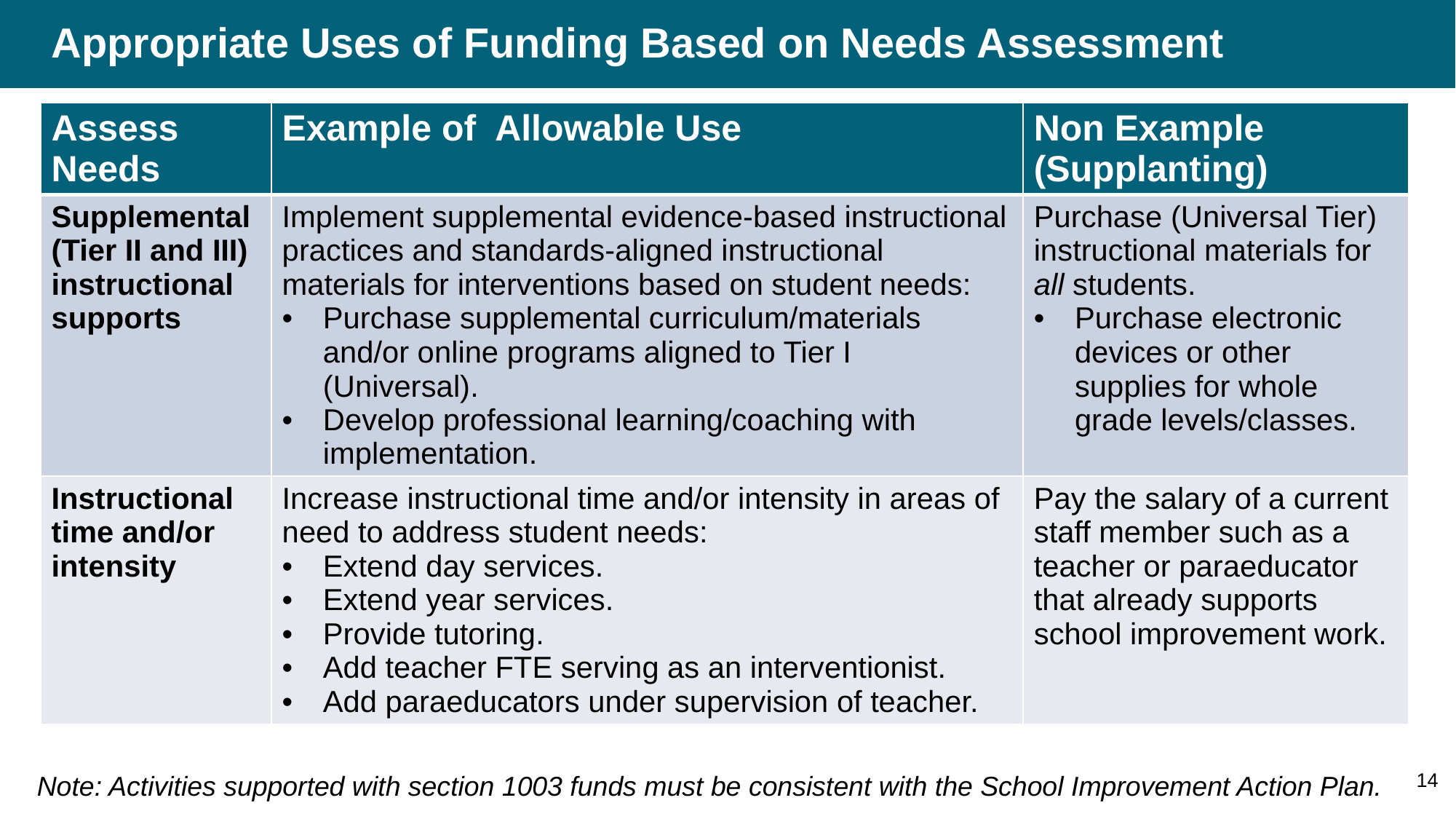

# Appropriate Uses of Funding Based on Needs Assessment
| Assess Needs | Example of Allowable Use | Non Example (Supplanting) |
| --- | --- | --- |
| Supplemental (Tier II and III) instructional supports | Implement supplemental evidence-based instructional practices and standards-aligned instructional materials for interventions based on student needs: Purchase supplemental curriculum/materials and/or online programs aligned to Tier I (Universal). Develop professional learning/coaching with implementation. | Purchase (Universal Tier) instructional materials for all students. Purchase electronic devices or other supplies for whole grade levels/classes. |
| Instructional time and/or intensity | Increase instructional time and/or intensity in areas of need to address student needs: Extend day services. Extend year services. Provide tutoring. Add teacher FTE serving as an interventionist. Add paraeducators under supervision of teacher. | Pay the salary of a current staff member such as a teacher or paraeducator that already supports school improvement work. |
14
Note: Activities supported with section 1003 funds must be consistent with the School Improvement Action Plan.